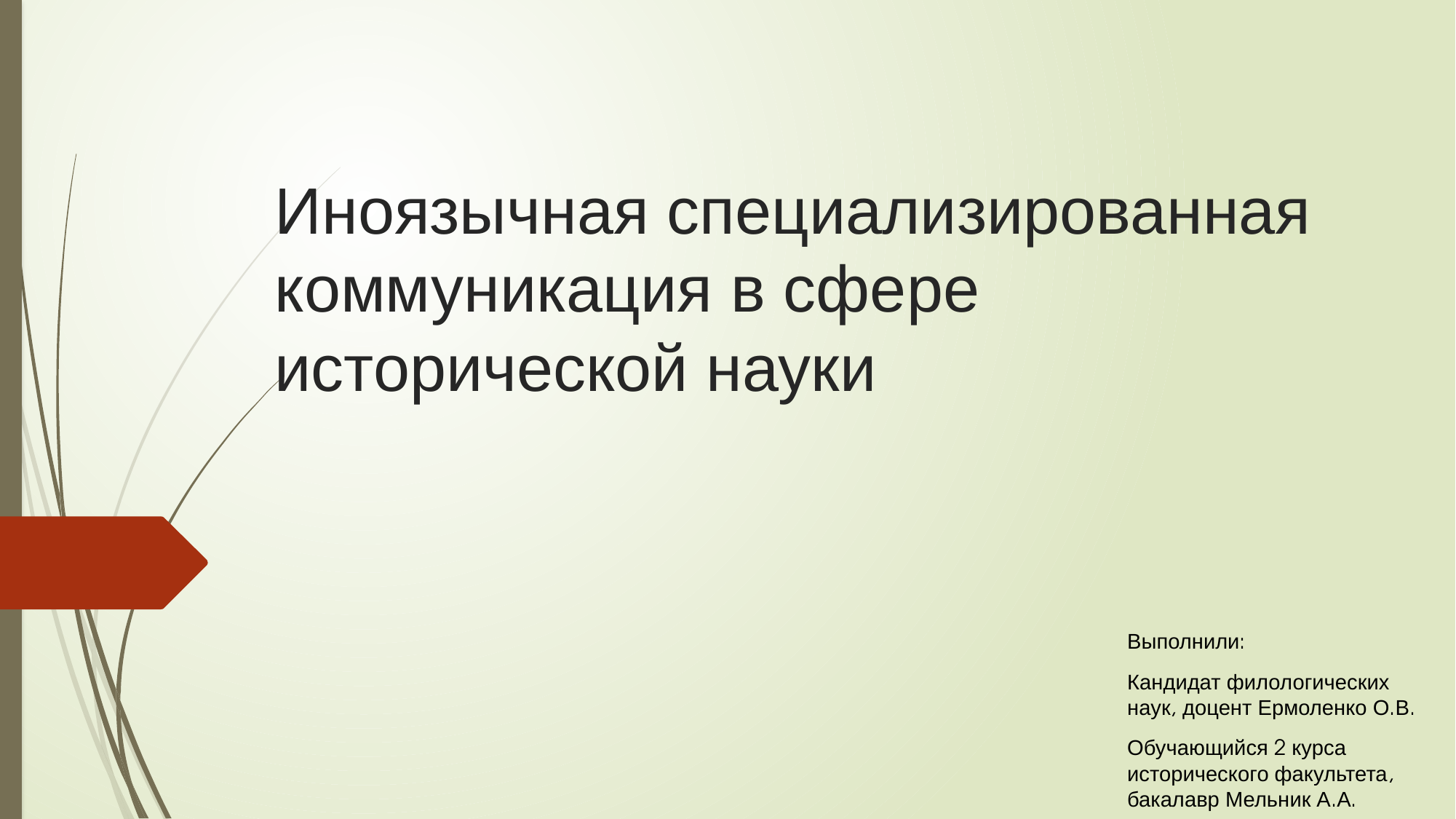

# Иноязычная специализированная коммуникация в сфере исторической науки
Выполнили:
Кандидат филологических наук, доцент Ермоленко О.В.
Обучающийся 2 курса исторического факультета, бакалавр Мельник А.А.